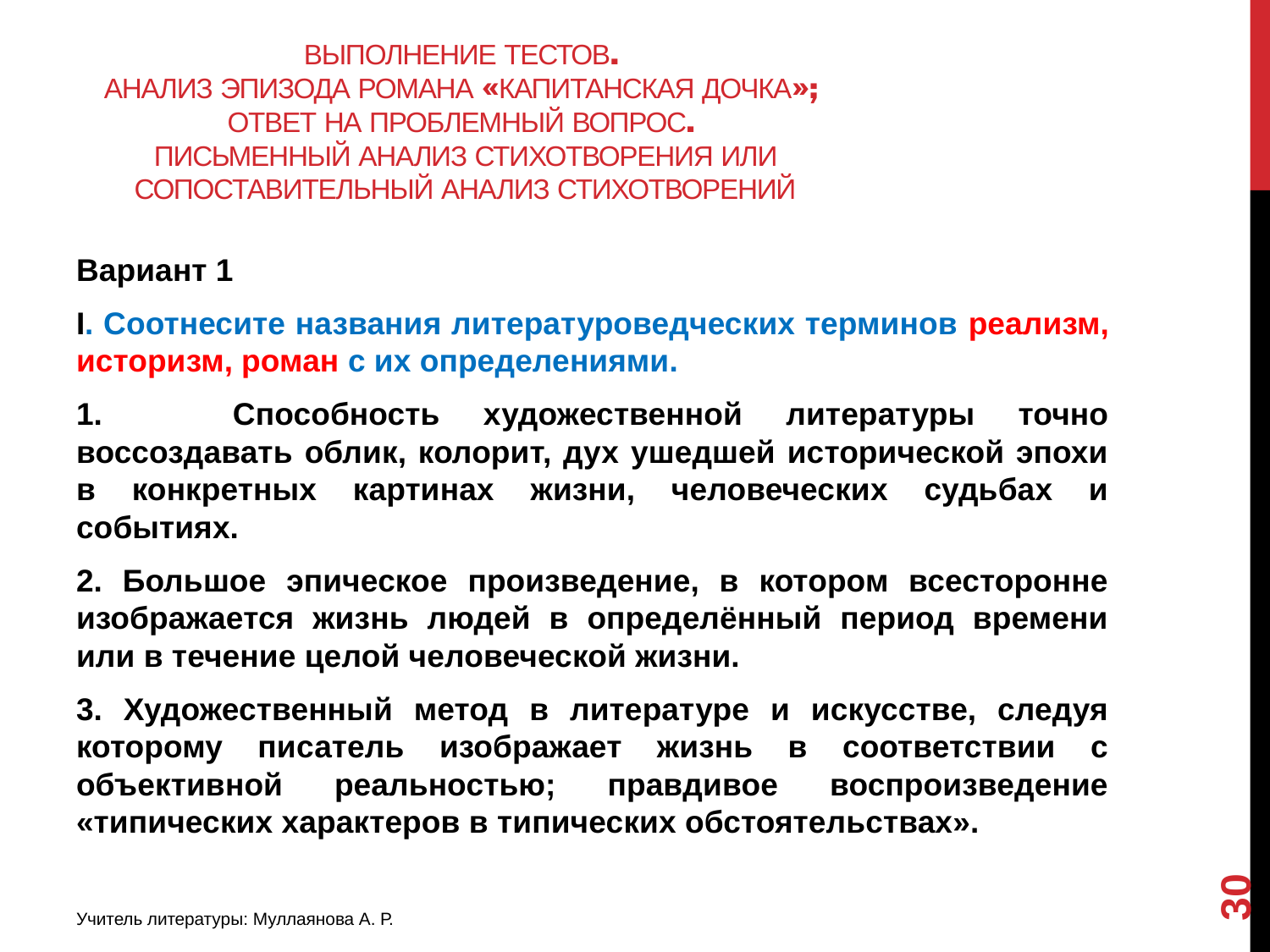

# Выполнение тестов. Анализ эпизода романа «Капитанская дочка»; ответ на проблемный вопрос. Письменный анализ стихотворения или сопоставительный анализ стихотворений
Вариант 1
I. Соотнесите названия литературоведческих терминов реализм, историзм, роман с их определениями.
1.	 Способность художественной литературы точно воссоздавать облик, колорит, дух ушедшей исторической эпохи в конкретных картинах жизни, человеческих судьбах и событиях.
2. Большое эпическое произведение, в котором всесторонне изображается жизнь людей в определённый период времени или в течение целой человеческой жизни.
3. Художественный метод в литературе и искусстве, следуя которому писатель изображает жизнь в соответствии с объективной реальностью; правдивое воспроизведение «типических характеров в типических обстоятельствах».
30
Учитель литературы: Муллаянова А. Р.